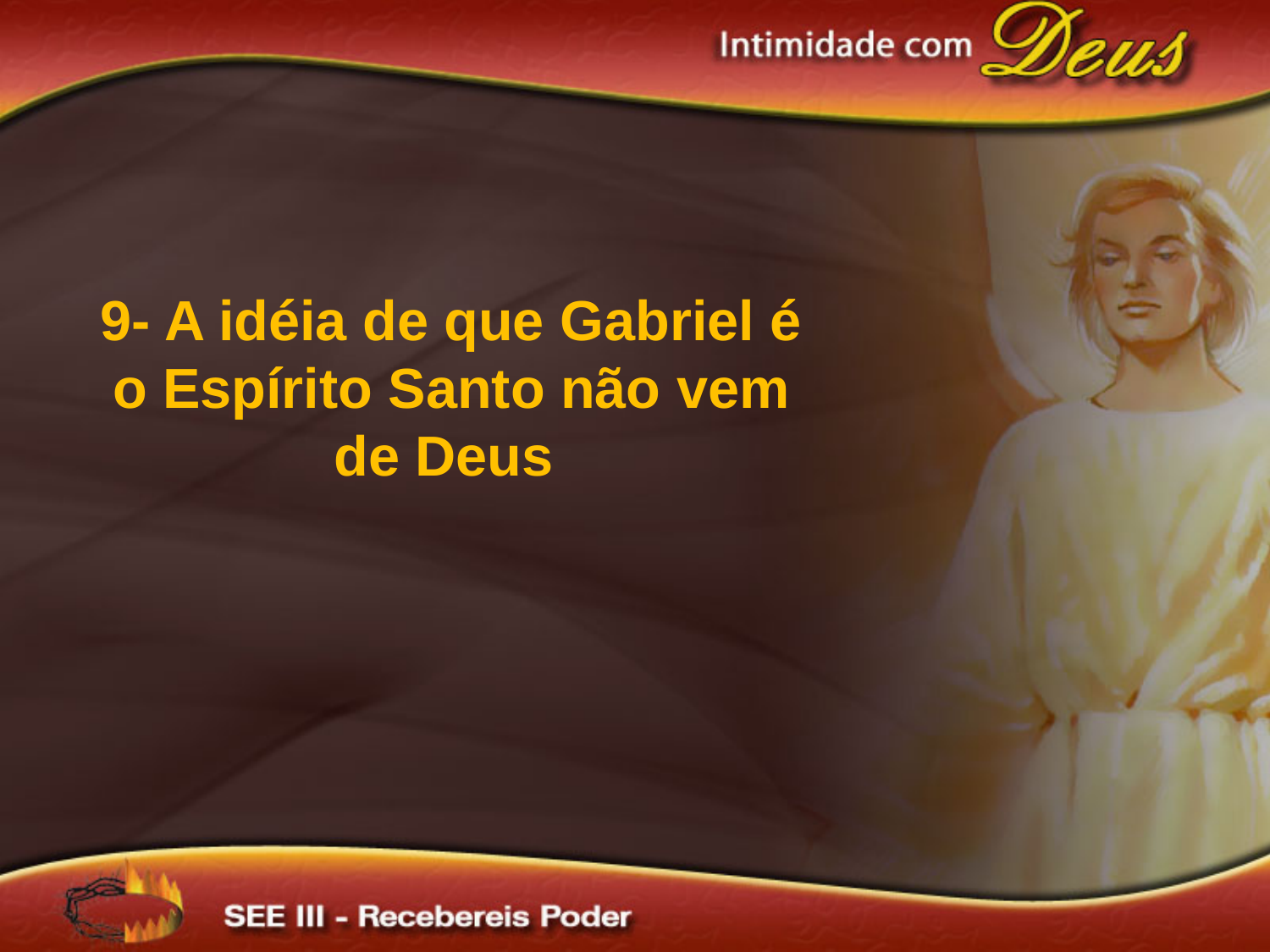

9- A idéia de que Gabriel é o Espírito Santo não vem de Deus